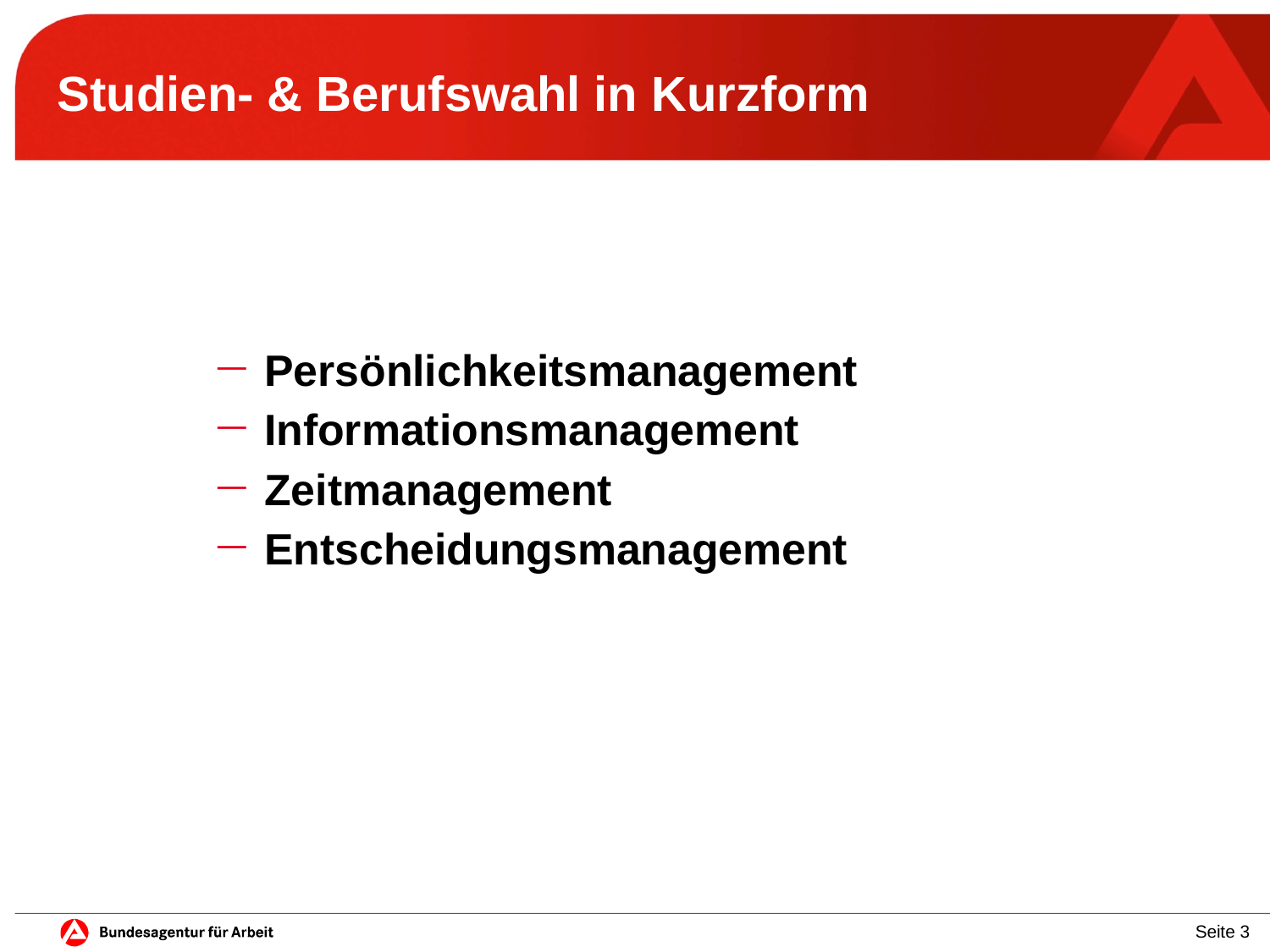

Studien- & Berufswahl in Kurzform
 Persönlichkeitsmanagement
 Informationsmanagement
 Zeitmanagement
 Entscheidungsmanagement